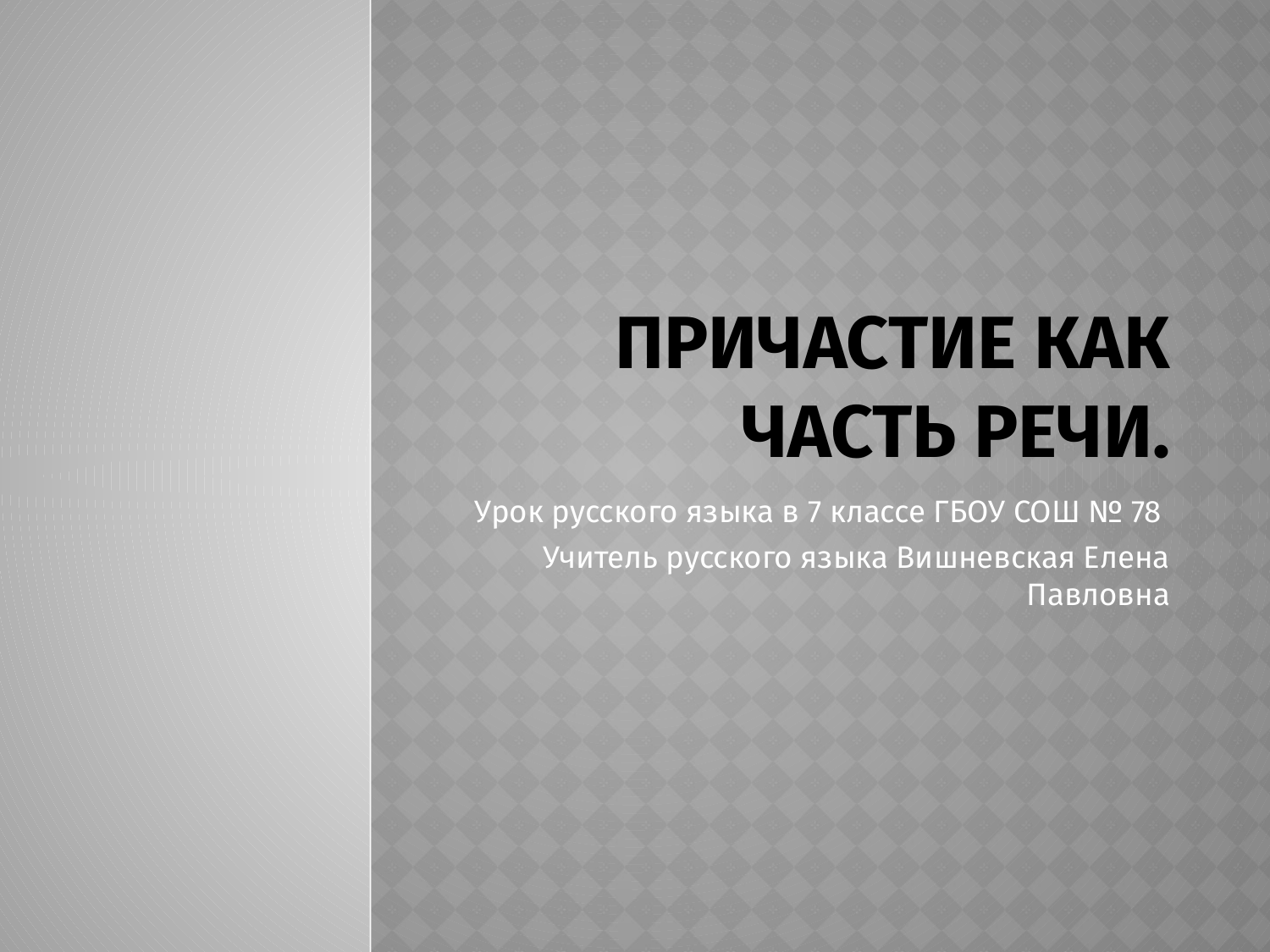

# Причастие как часть речи.
Урок русского языка в 7 классе ГБОУ СОШ № 78
Учитель русского языка Вишневская Елена Павловна